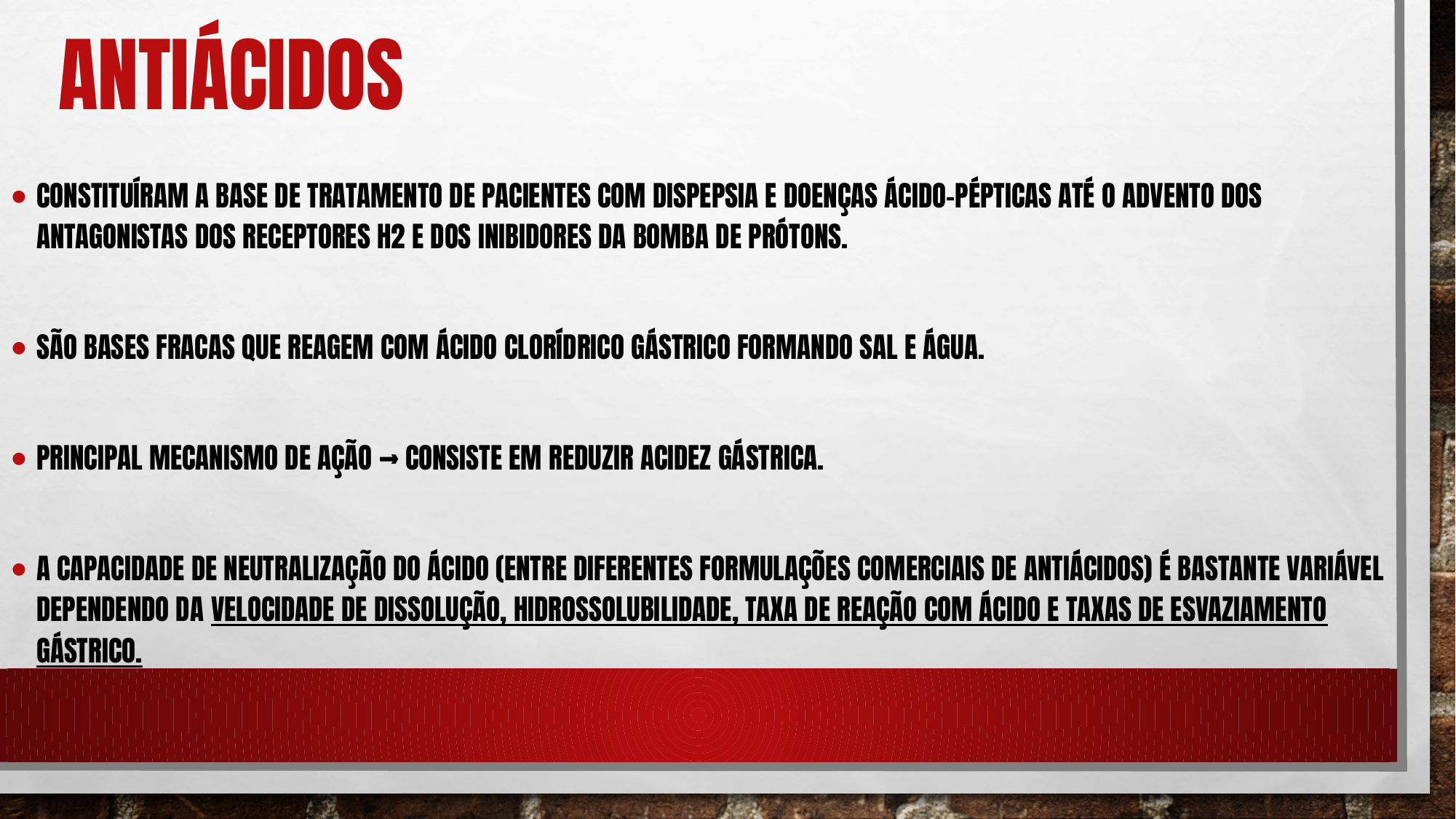

# antiácidos
Constituíram a base de tratamento de pacientes com dispepsia e doenças ácido-pépticas até o advento dos antagonistas dos receptores H2 e dos inibidores da bomba de prótons.

São bases fracas que reagem com ácido clorídrico gástrico formando sal e água.

Principal mecanismo de ação → consiste em reduzir acidez gástrica.

A capacidade de neutralização do ácido (entre diferentes formulações comerciais de antiácidos) é bastante variável dependendo da velocidade de dissolução, hidrossolubilidade, taxa de reação com ácido e taxas de esvaziamento gástrico.